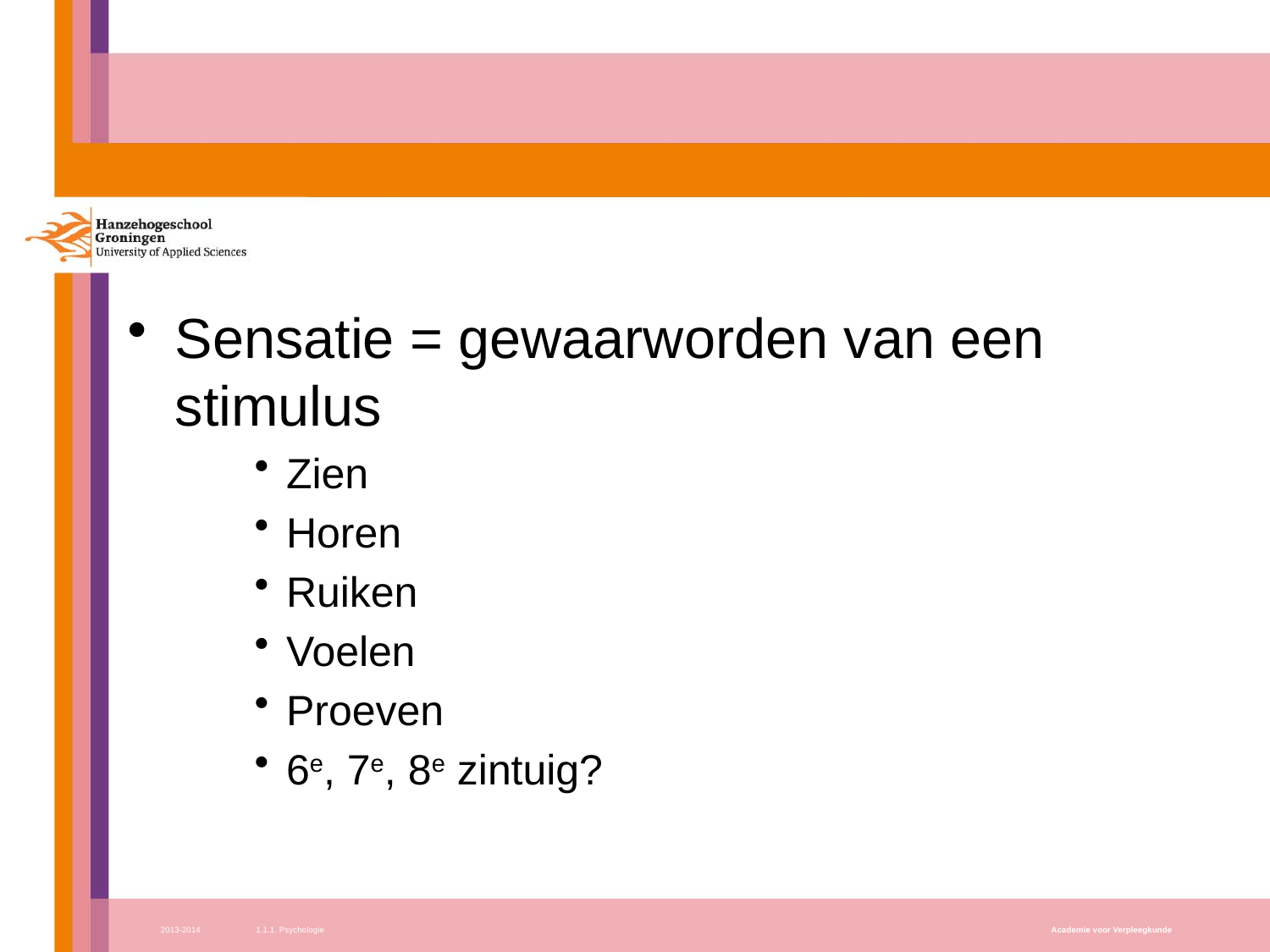

#
Sensatie = gewaarworden van een stimulus
Zien
Horen
Ruiken
Voelen
Proeven
6e, 7e, 8e zintuig?
2013-2014
1.1.1. Psychologie
Academie voor Verpleegkunde